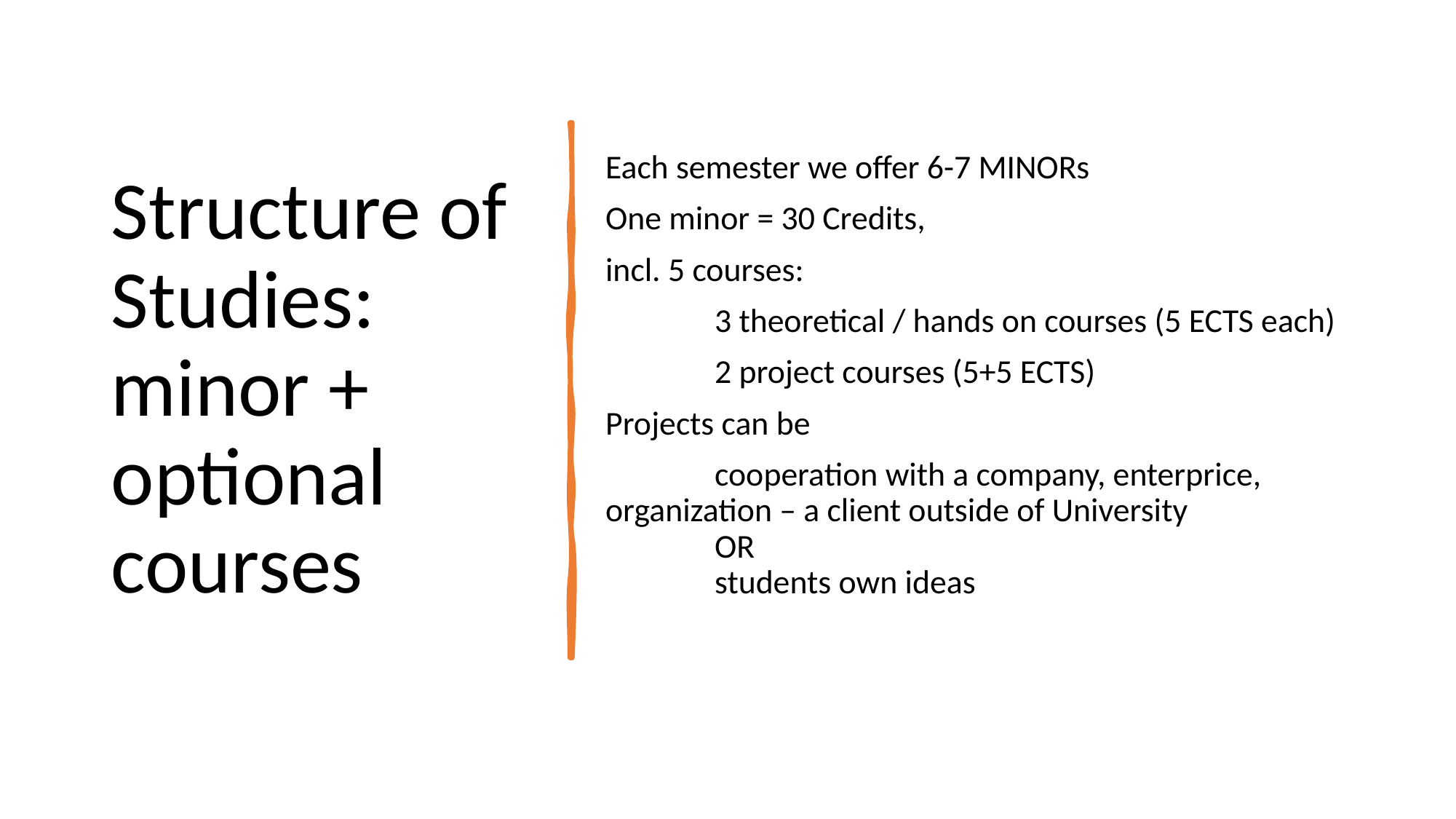

Each semester we offer 6-7 MINORs
One minor = 30 Credits,
incl. 5 courses:
	3 theoretical / hands on courses (5 ECTS each)
	2 project courses (5+5 ECTS)
Projects can be
	cooperation with a company, enterprice, 	organization – a client outside of University
	OR
	students own ideas
# Structure of Studies: minor + optional courses